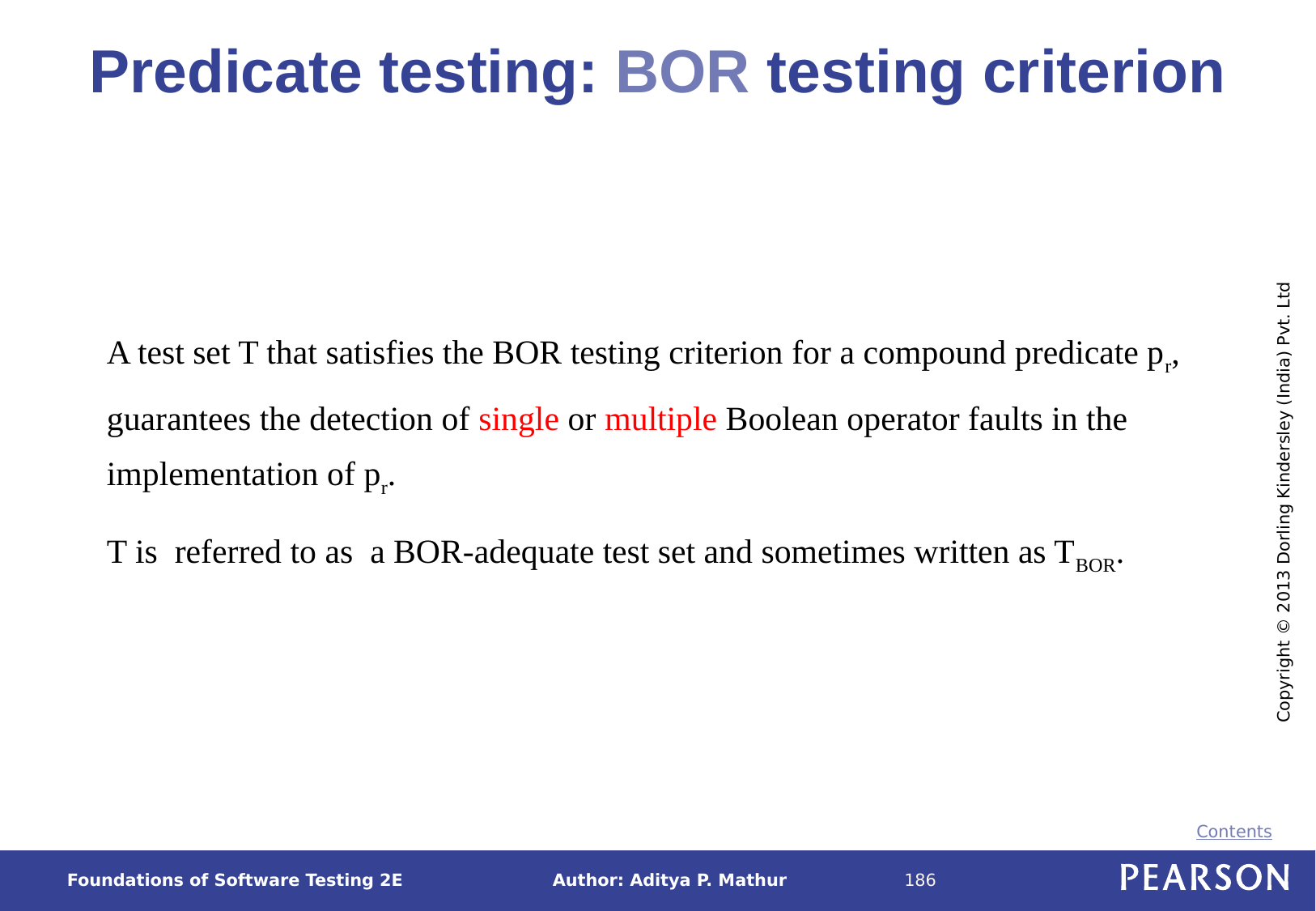

# Predicate testing: BOR testing criterion
	A test set T that satisfies the BOR testing criterion for a compound predicate pr, guarantees the detection of single or multiple Boolean operator faults in the implementation of pr.
	T is  referred to as  a BOR-adequate test set and sometimes written as TBOR.